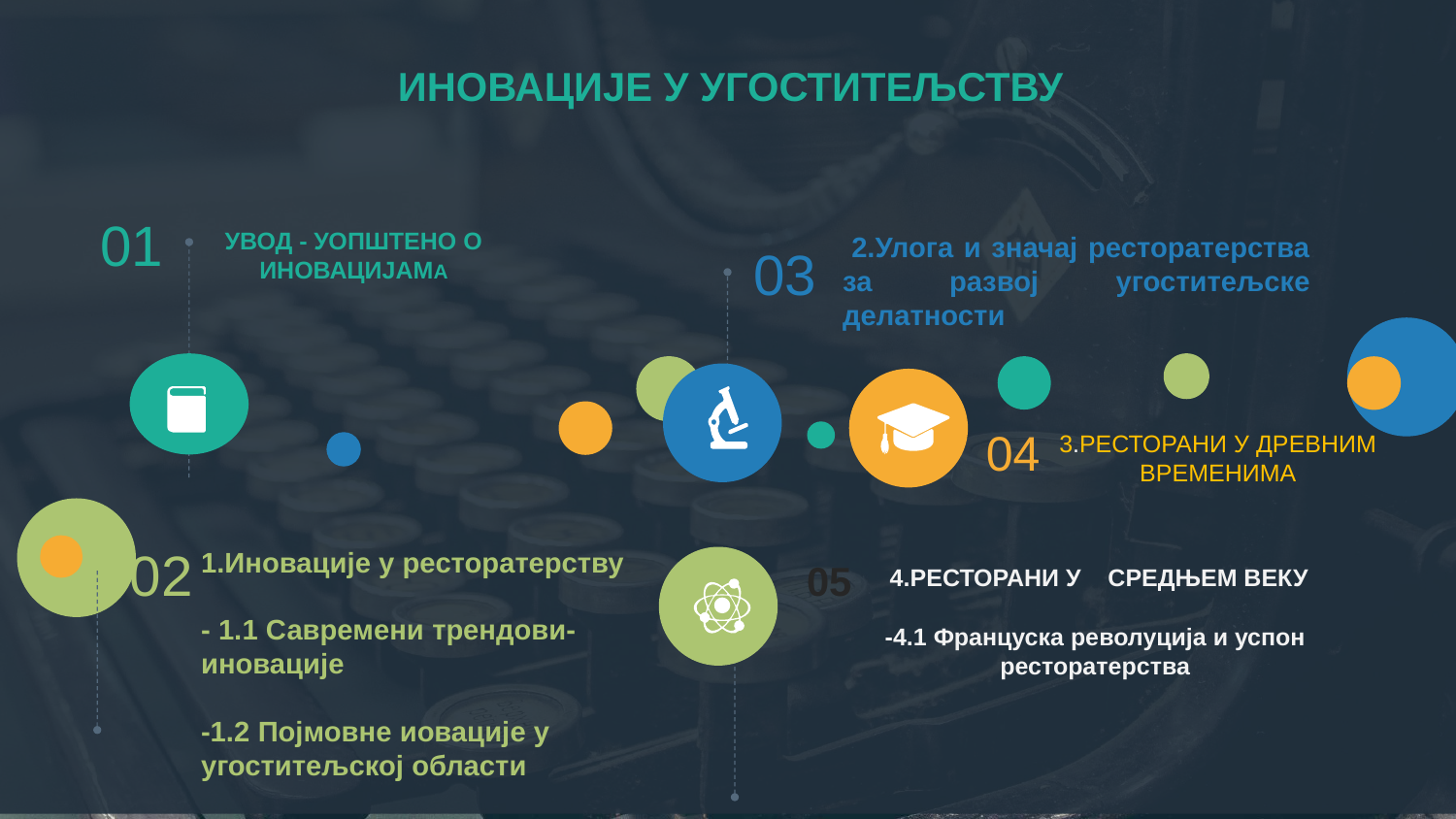

ИНОВАЦИЈЕ У УГОСТИТЕЉСТВУ
01
УВОД - УОПШТЕНО О ИНОВАЦИЈАМА
 2.Улога и значај ресторатерства за развој угоститељске делатности

03

04

3.РЕСТОРАНИ У ДРЕВНИМ ВРЕМЕНИМА

02

1.Иновације у ресторатерству

- 1.1 Савремени трендови-иновације

-1.2 Појмовне иовације у угоститељској области

05
 4.РЕСТОРАНИ У    СРЕДЊЕМ ВЕКУ

-4.1 Француска револуција и успон ресторатерства